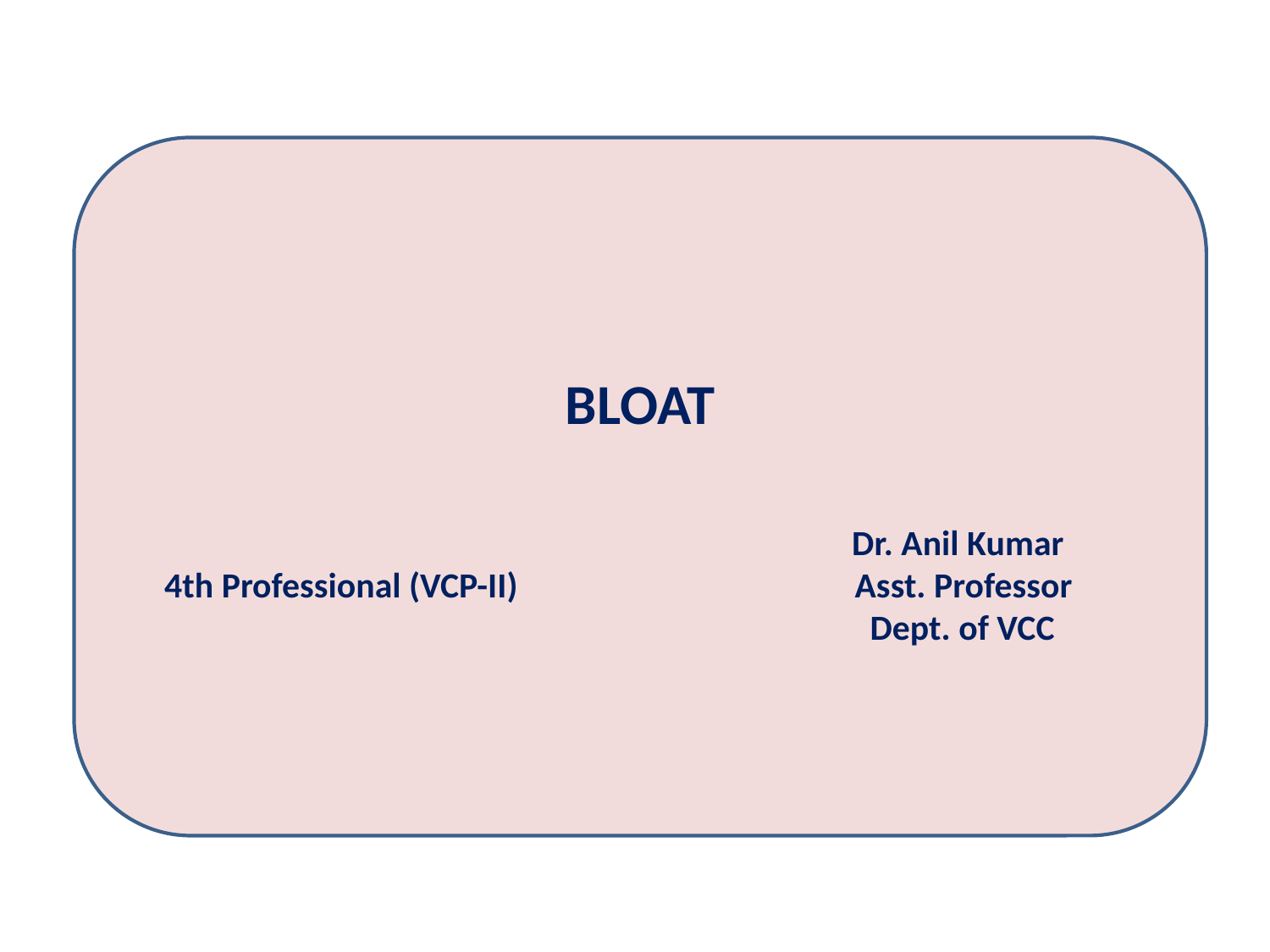

BLOAT

                                                                               Dr. Anil Kumar
    4th Professional (VCP-II)                                          Asst. Professor    					                 Dept. of VCC